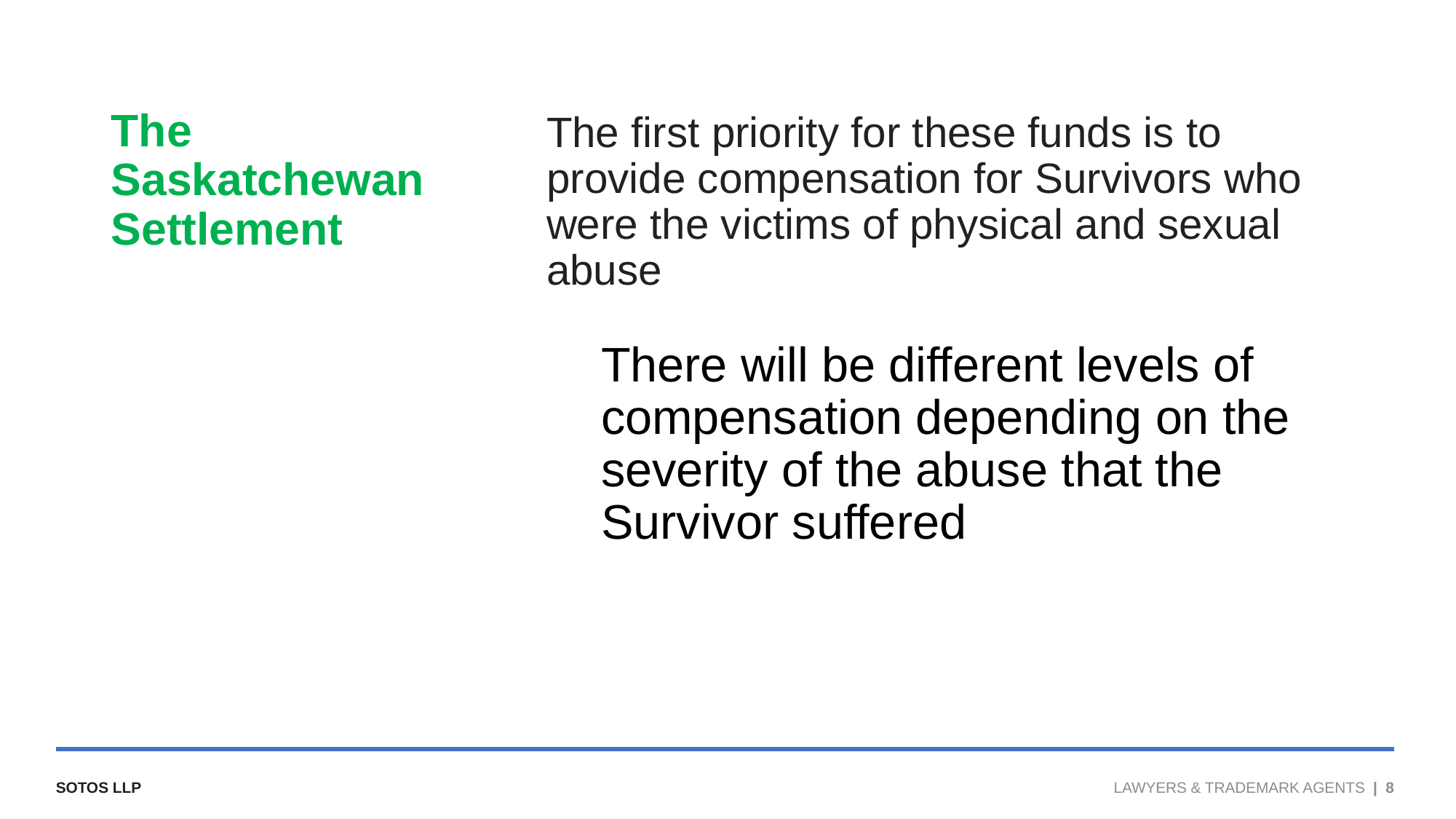

The Saskatchewan Settlement

The first priority for these funds is to provide compensation for Survivors who were the victims of physical and sexual abuse
There will be different levels of compensation depending on the severity of the abuse that the Survivor suffered
 LAWYERS & TRADEMARK AGENTS  |  8